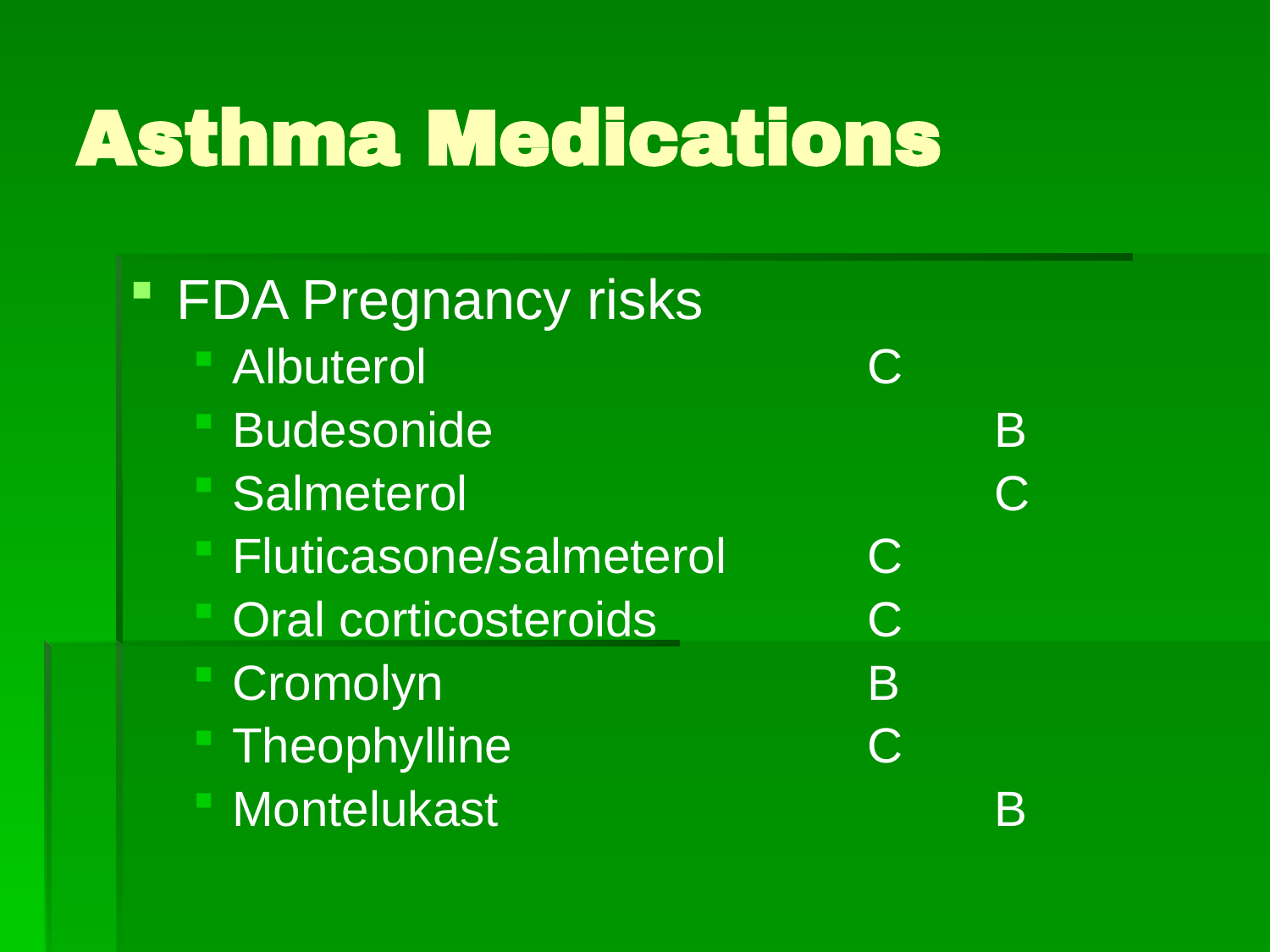

# Asthma Medications
FDA Pregnancy risks
Albuterol				C
Budesonide 				B
Salmeterol   				C
Fluticasone/salmeterol		C
Oral corticosteroids		C
Cromolyn				B
Theophylline			C
Montelukast				B